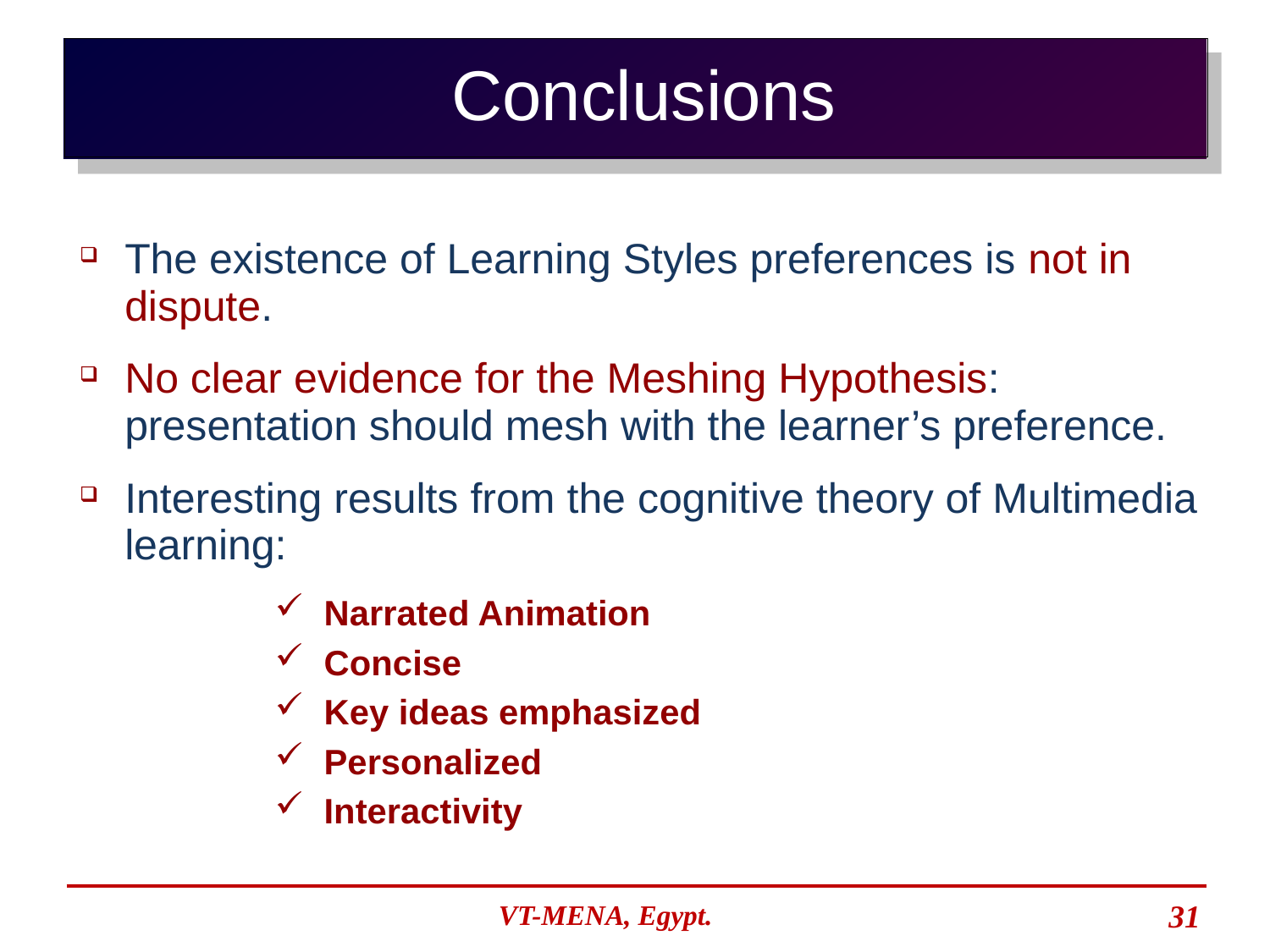

Conclusions
The existence of Learning Styles preferences is not in dispute.
No clear evidence for the Meshing Hypothesis: presentation should mesh with the learner’s preference.
Interesting results from the cognitive theory of Multimedia learning:
  Narrated Animation
  Concise
  Key ideas emphasized
  Personalized
  Interactivity
VT-MENA, Egypt.
31